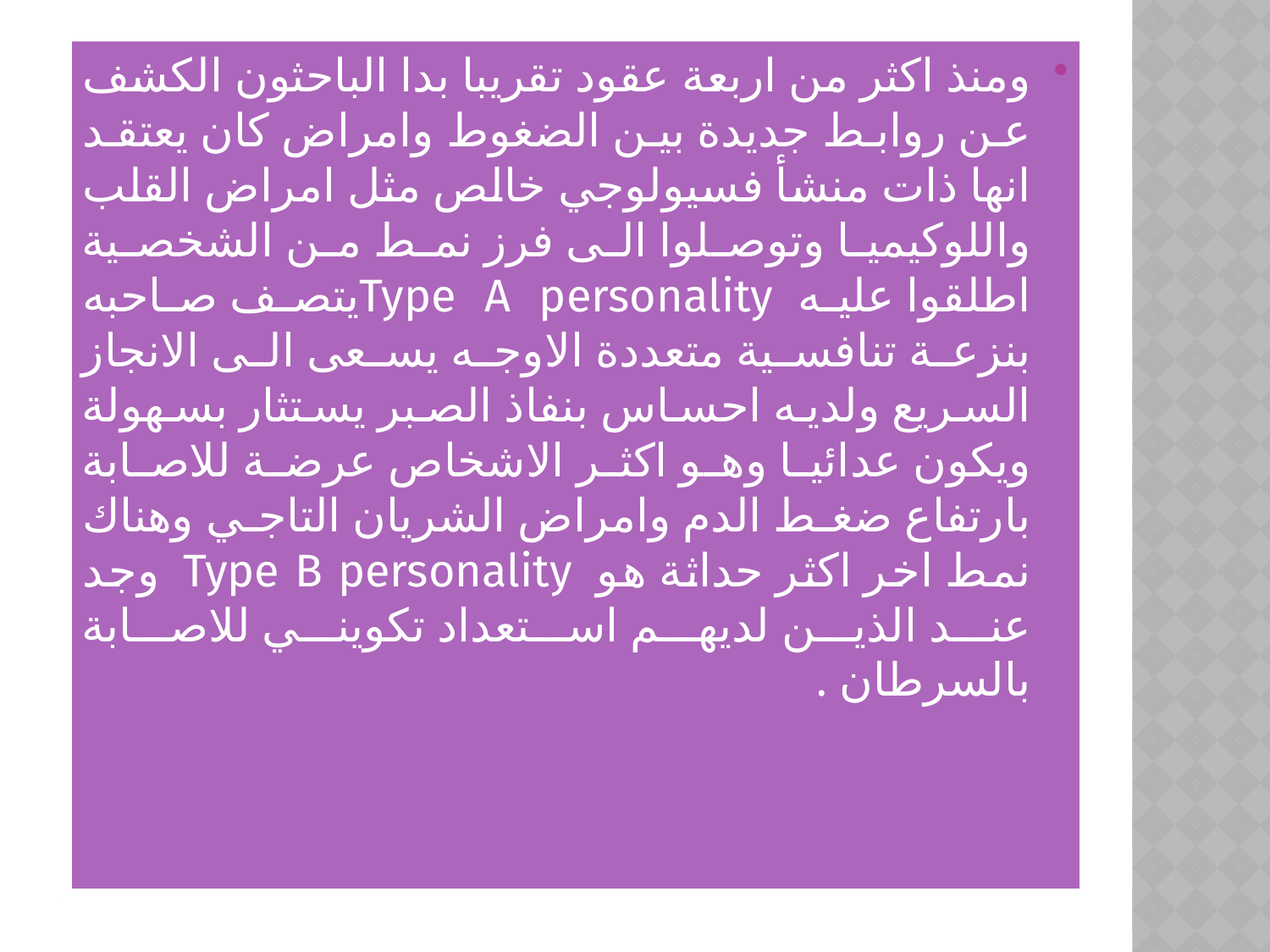

ومنذ اكثر من اربعة عقود تقريبا بدا الباحثون الكشف عن روابط جديدة بين الضغوط وامراض كان يعتقد انها ذات منشأ فسيولوجي خالص مثل امراض القلب واللوكيميا وتوصلوا الى فرز نمط من الشخصية اطلقوا عليه  Type A personalityيتصف صاحبه بنزعة تنافسية متعددة الاوجه يسعى الى الانجاز السريع ولديه احساس بنفاذ الصبر يستثار بسهولة ويكون عدائيا وهو اكثر الاشخاص عرضة للاصابة بارتفاع ضغط الدم وامراض الشريان التاجي وهناك نمط اخر اكثر حداثة هو  Type B personality  وجد عند الذين لديهم استعداد تكويني للاصابة بالسرطان .